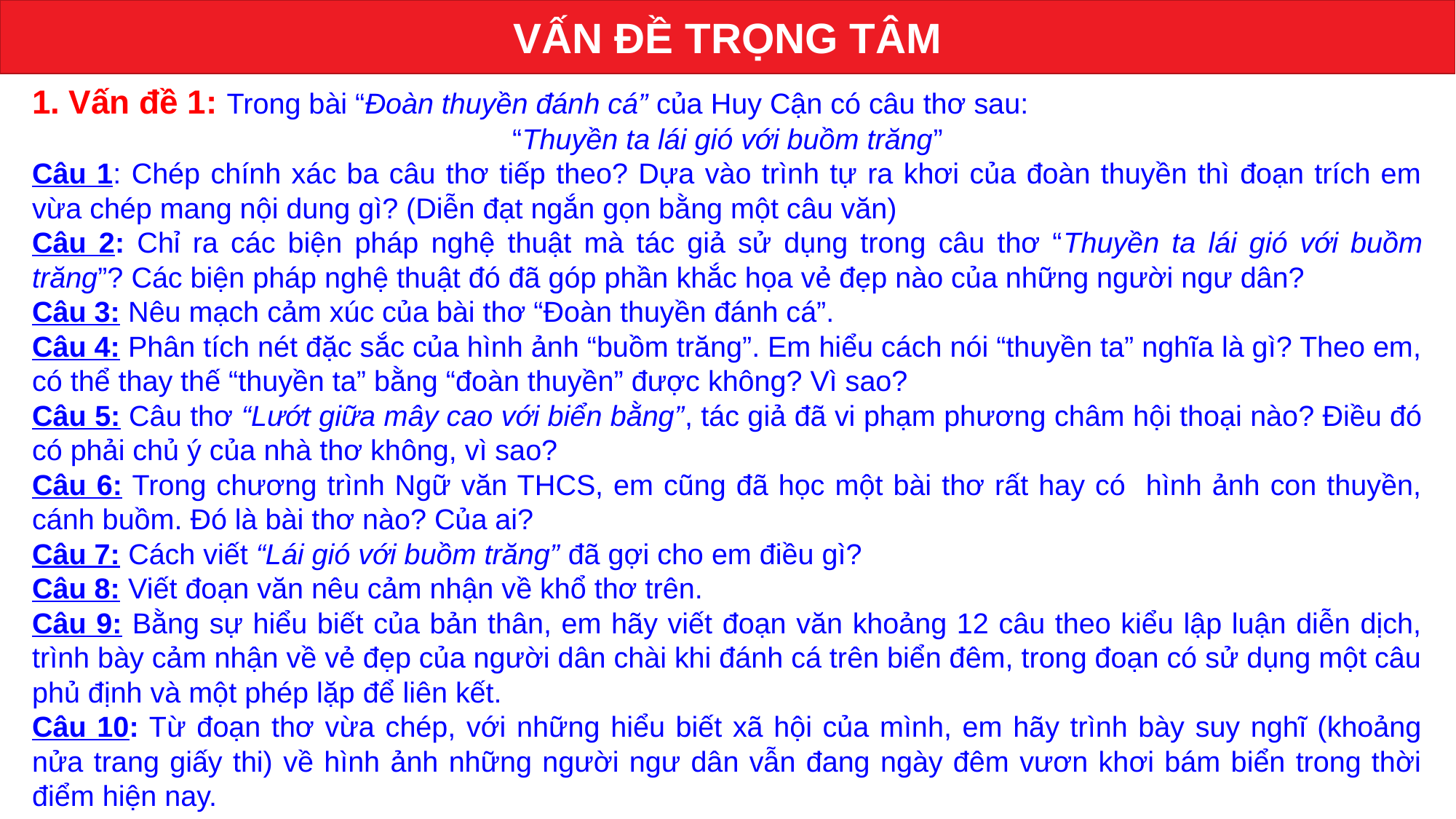

VẤN ĐỀ TRỌNG TÂM
1. Vấn đề 1: Trong bài “Đoàn thuyền đánh cá” của Huy Cận có câu thơ sau:
“Thuyền ta lái gió với buồm trăng”
Câu 1: Chép chính xác ba câu thơ tiếp theo? Dựa vào trình tự ra khơi của đoàn thuyền thì đoạn trích em vừa chép mang nội dung gì? (Diễn đạt ngắn gọn bằng một câu văn)
Câu 2: Chỉ ra các biện pháp nghệ thuật mà tác giả sử dụng trong câu thơ “Thuyền ta lái gió với buồm trăng”? Các biện pháp nghệ thuật đó đã góp phần khắc họa vẻ đẹp nào của những người ngư dân?
Câu 3: Nêu mạch cảm xúc của bài thơ “Đoàn thuyền đánh cá”.
Câu 4: Phân tích nét đặc sắc của hình ảnh “buồm trăng”. Em hiểu cách nói “thuyền ta” nghĩa là gì? Theo em, có thể thay thế “thuyền ta” bằng “đoàn thuyền” được không? Vì sao?
Câu 5: Câu thơ “Lướt giữa mây cao với biển bằng”, tác giả đã vi phạm phương châm hội thoại nào? Điều đó có phải chủ ý của nhà thơ không, vì sao?
Câu 6: Trong chương trình Ngữ văn THCS, em cũng đã học một bài thơ rất hay có  hình ảnh con thuyền, cánh buồm. Đó là bài thơ nào? Của ai?
Câu 7: Cách viết “Lái gió với buồm trăng” đã gợi cho em điều gì?
Câu 8: Viết đoạn văn nêu cảm nhận về khổ thơ trên.
Câu 9: Bằng sự hiểu biết của bản thân, em hãy viết đoạn văn khoảng 12 câu theo kiểu lập luận diễn dịch, trình bày cảm nhận về vẻ đẹp của người dân chài khi đánh cá trên biển đêm, trong đoạn có sử dụng một câu phủ định và một phép lặp để liên kết.
Câu 10: Từ đoạn thơ vừa chép, với những hiểu biết xã hội của mình, em hãy trình bày suy nghĩ (khoảng nửa trang giấy thi) về hình ảnh những người ngư dân vẫn đang ngày đêm vươn khơi bám biển trong thời điểm hiện nay.